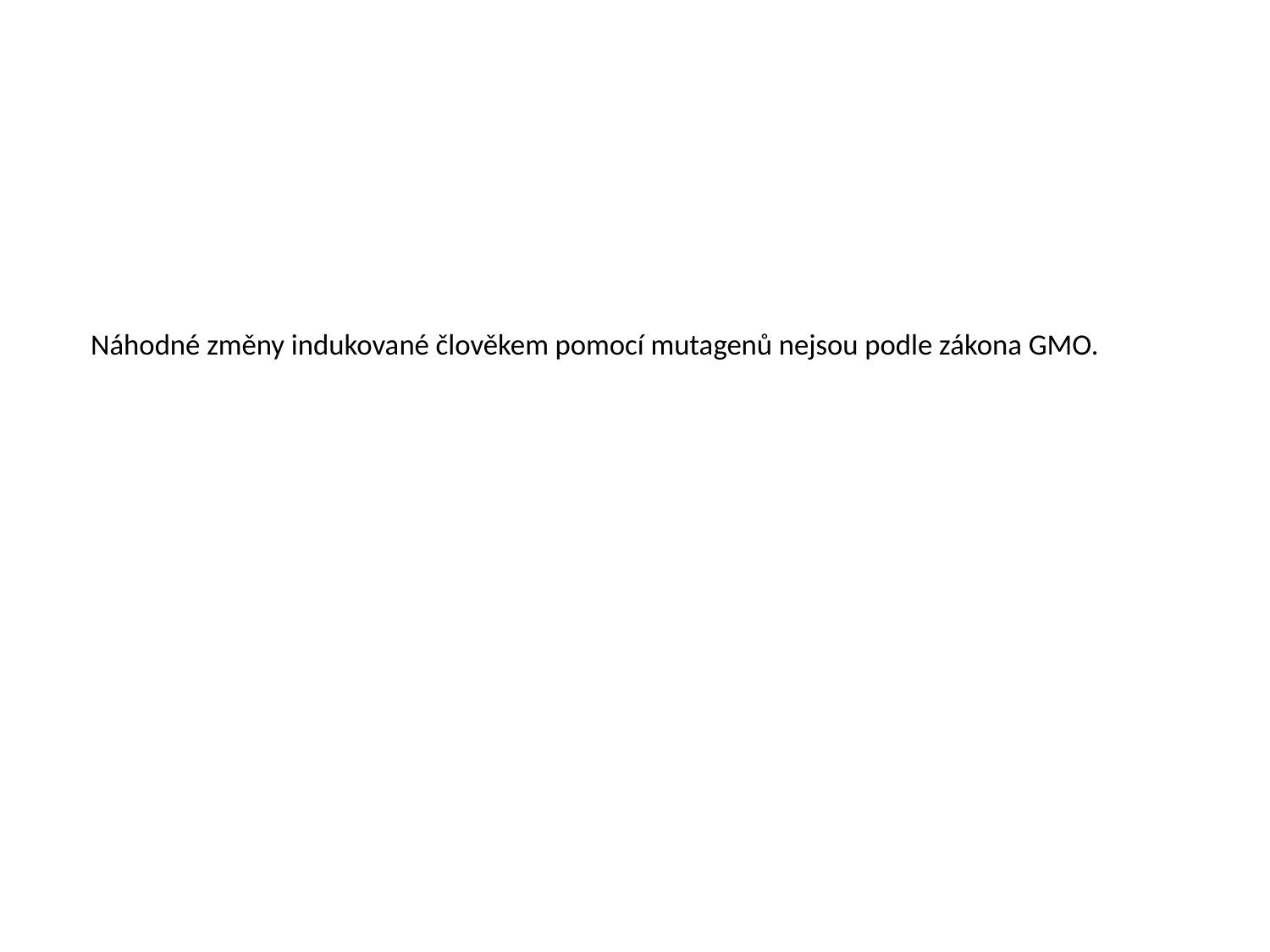

# Náhodné změny indukované člověkem pomocí mutagenů nejsou podle zákona GMO.